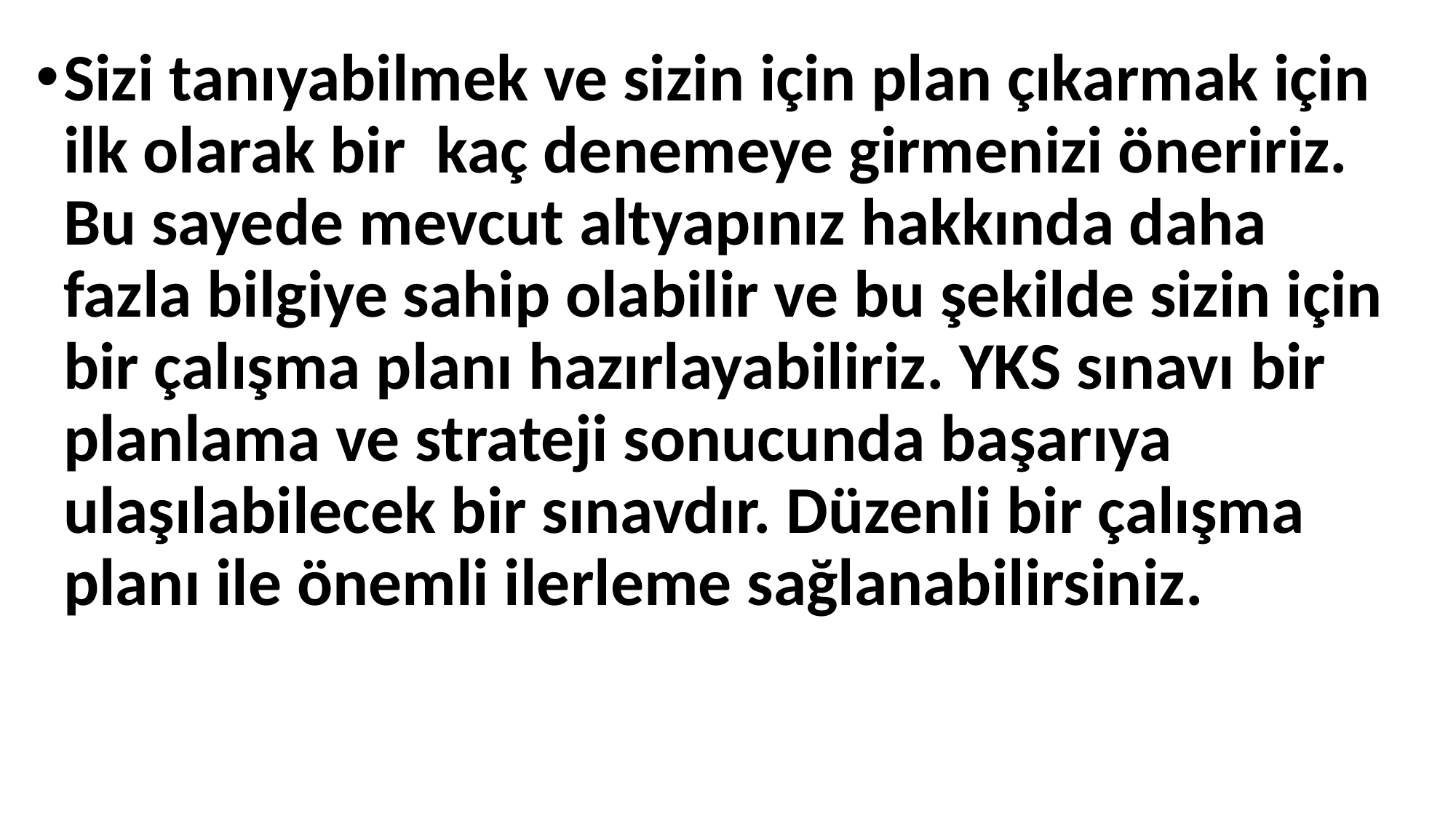

Sizi tanıyabilmek ve sizin için plan çıkarmak için ilk olarak bir  kaç denemeye girmenizi öneririz. Bu sayede mevcut altyapınız hakkında daha fazla bilgiye sahip olabilir ve bu şekilde sizin için bir çalışma planı hazırlayabiliriz. YKS sınavı bir planlama ve strateji sonucunda başarıya ulaşılabilecek bir sınavdır. Düzenli bir çalışma planı ile önemli ilerleme sağlanabilirsiniz.